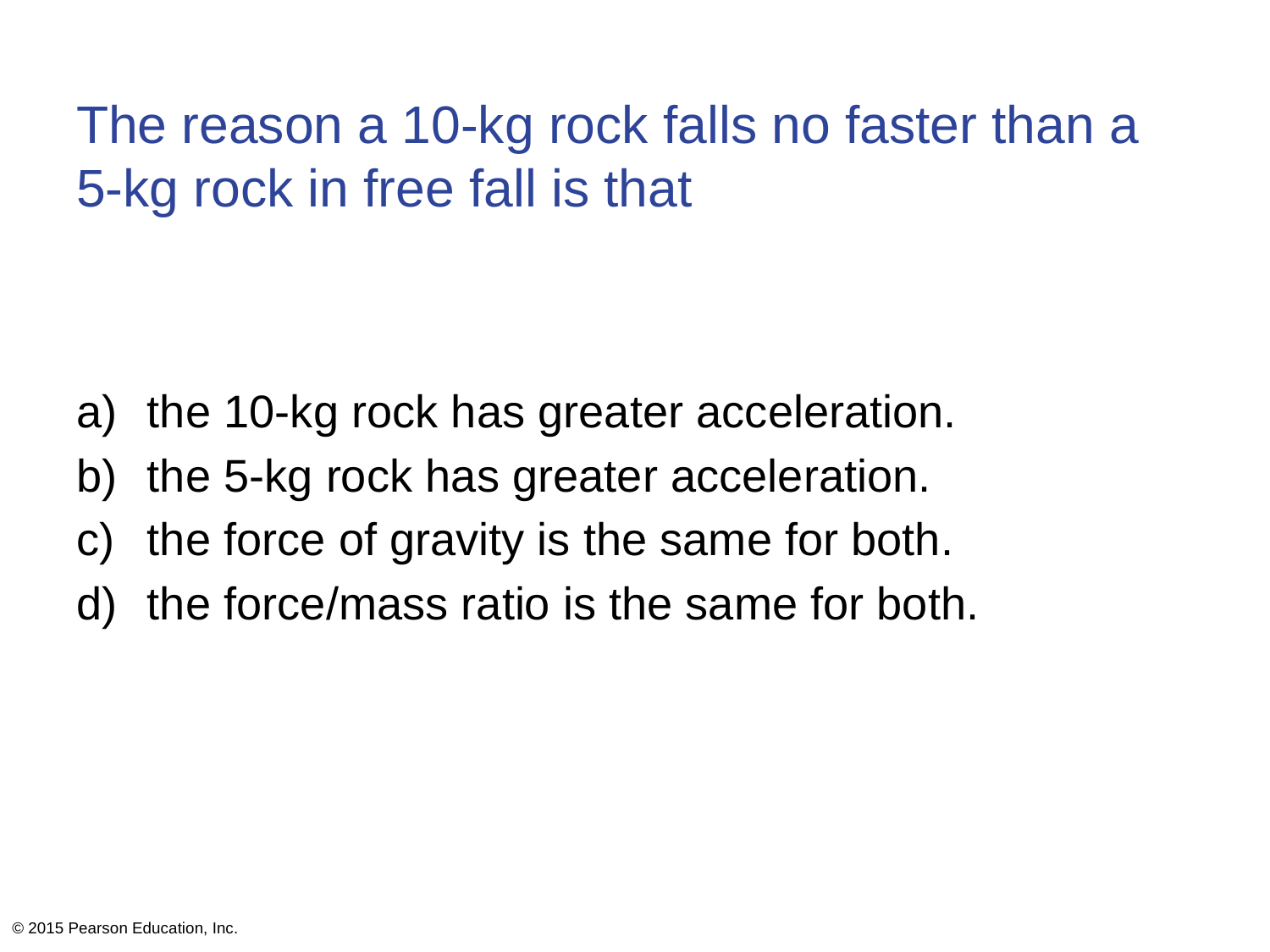

# The reason a 10-kg rock falls no faster than a 5-kg rock in free fall is that
the 10-kg rock has greater acceleration.
the 5-kg rock has greater acceleration.
the force of gravity is the same for both.
the force/mass ratio is the same for both.
© 2015 Pearson Education, Inc.